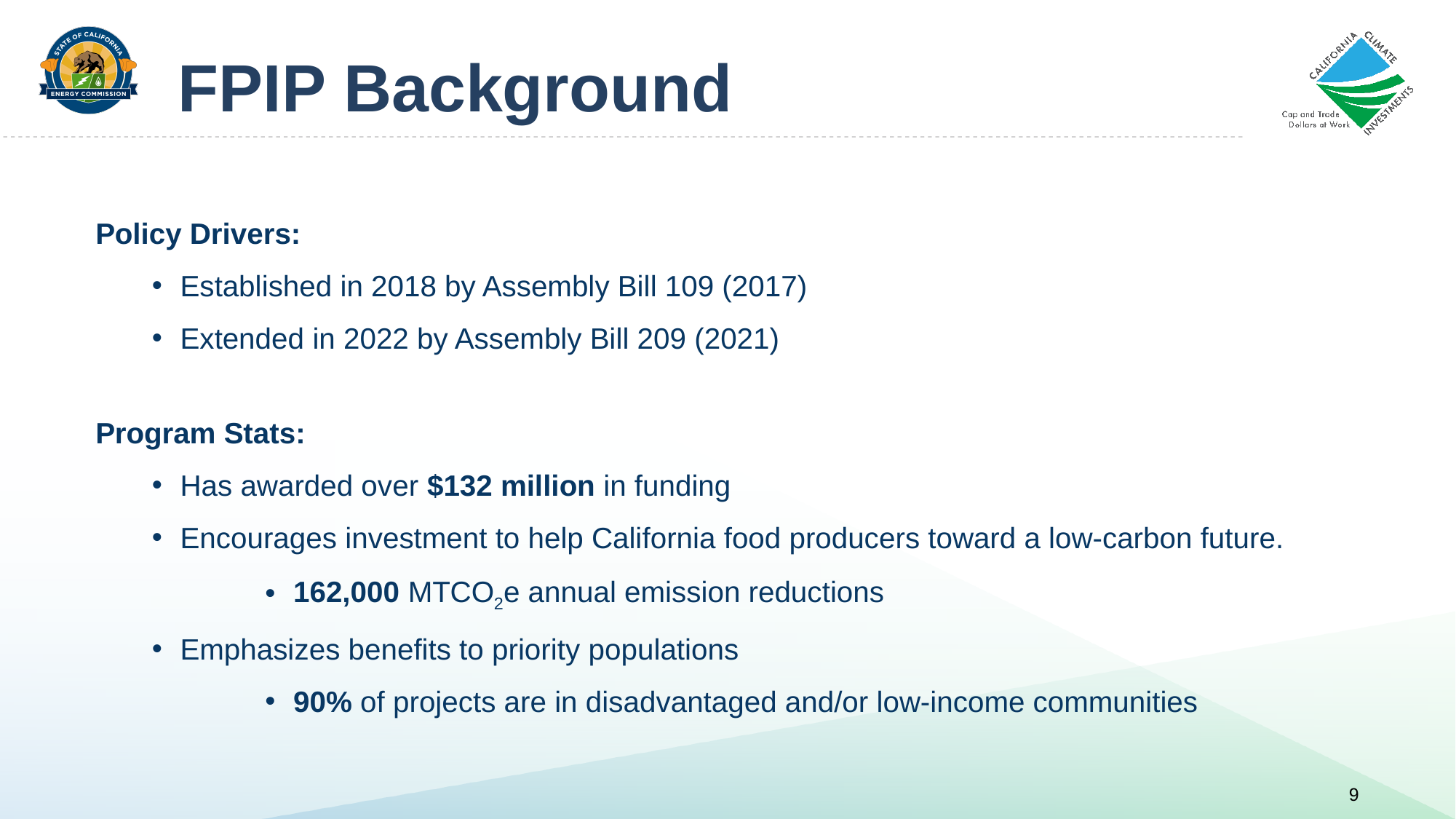

# FPIP Background
Policy Drivers:
Established in 2018 by Assembly Bill 109 (2017)
Extended in 2022 by Assembly Bill 209 (2021)

Program Stats:
Has awarded over $132 million in funding
Encourages investment to help California food producers toward a low-carbon future.
162,000 MTCO2e annual emission reductions
Emphasizes benefits to priority populations
90% of projects are in disadvantaged and/or low-income communities

9